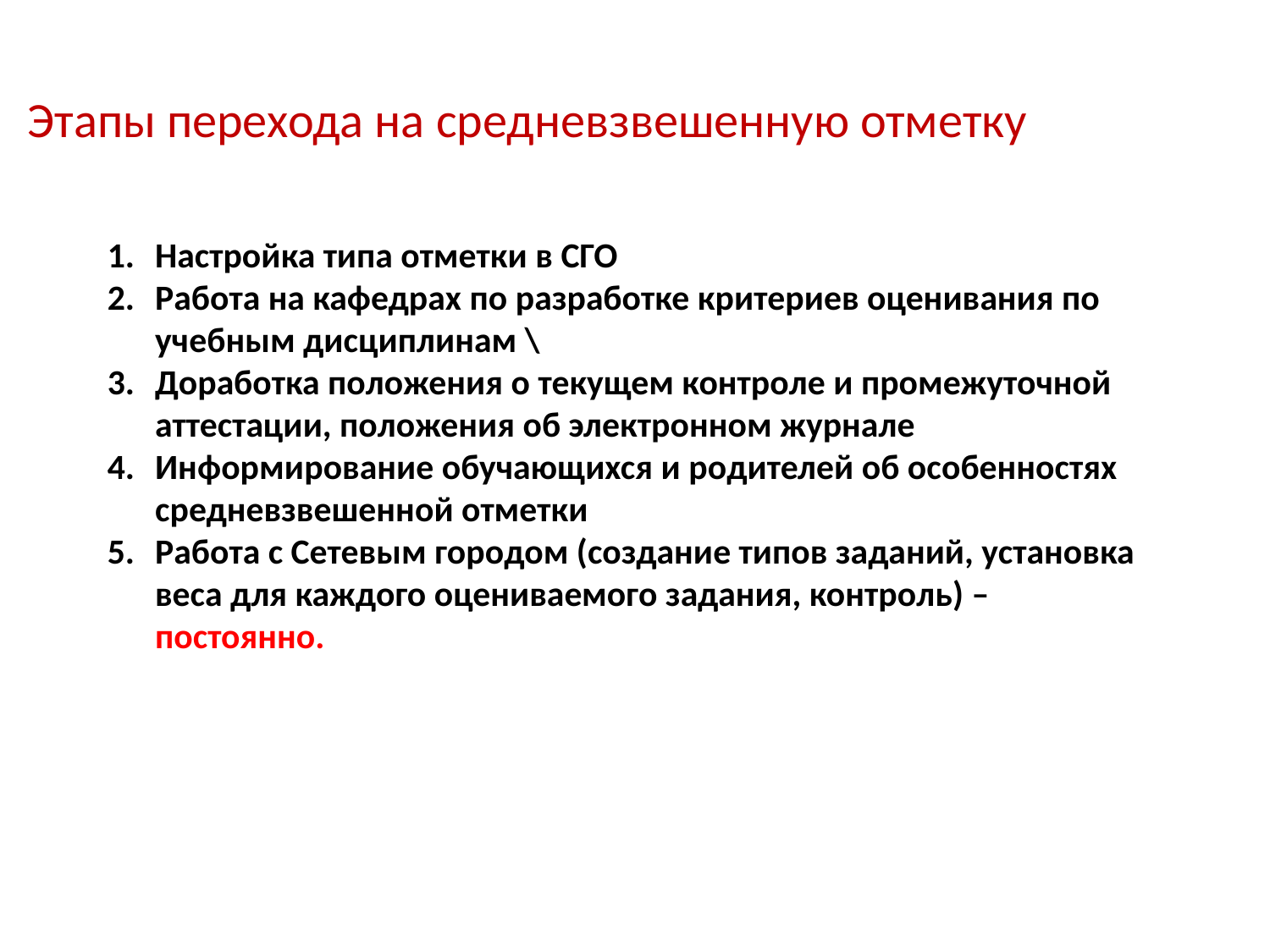

# Этапы перехода на средневзвешенную отметку
Настройка типа отметки в СГО
Работа на кафедрах по разработке критериев оценивания по учебным дисциплинам \
Доработка положения о текущем контроле и промежуточной аттестации, положения об электронном журнале
Информирование обучающихся и родителей об особенностях средневзвешенной отметки
Работа с Сетевым городом (создание типов заданий, установка веса для каждого оцениваемого задания, контроль) – постоянно.